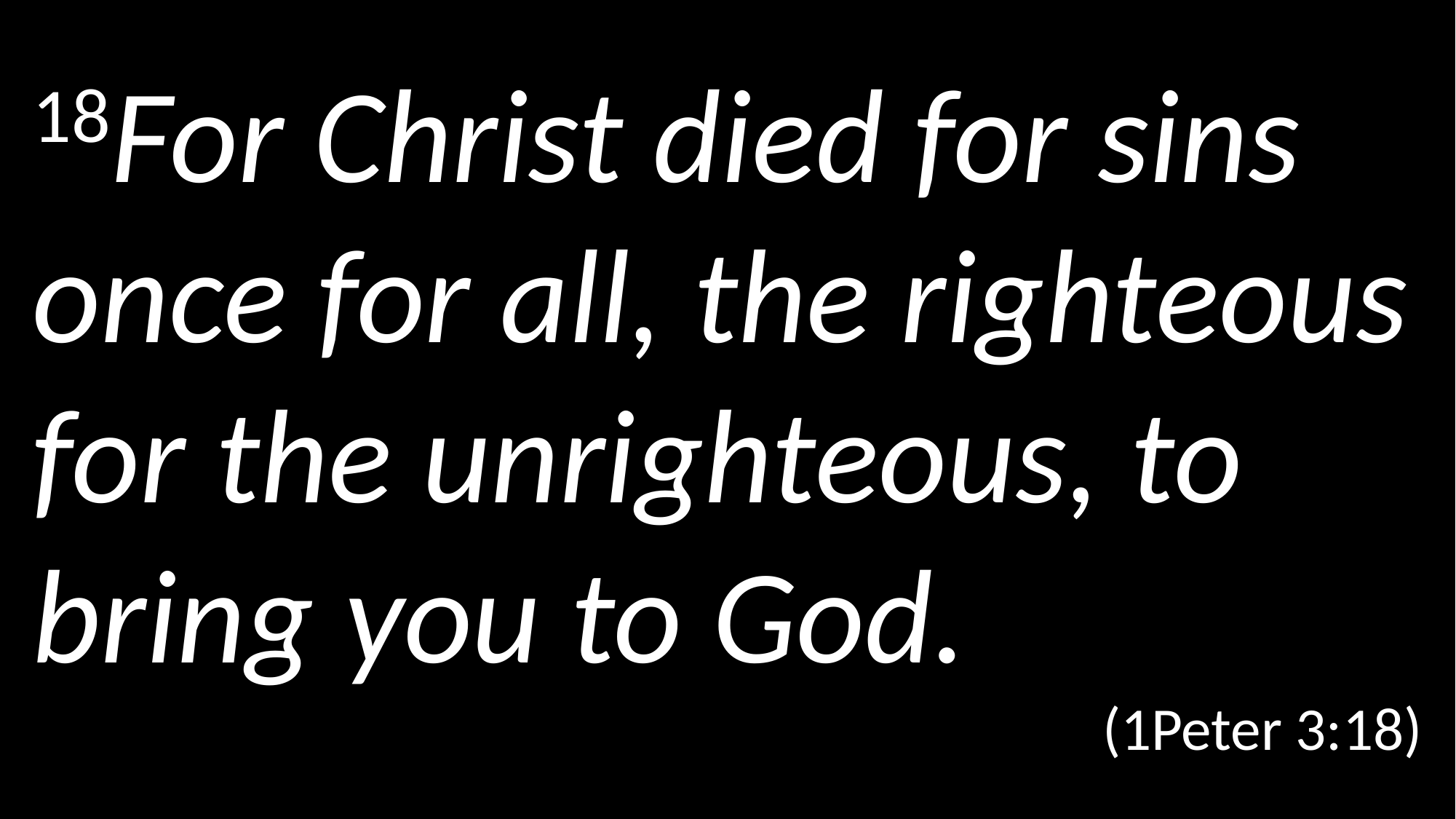

18For Christ died for sins once for all, the righteous for the unrighteous, to bring you to God.
(1Peter 3:18)